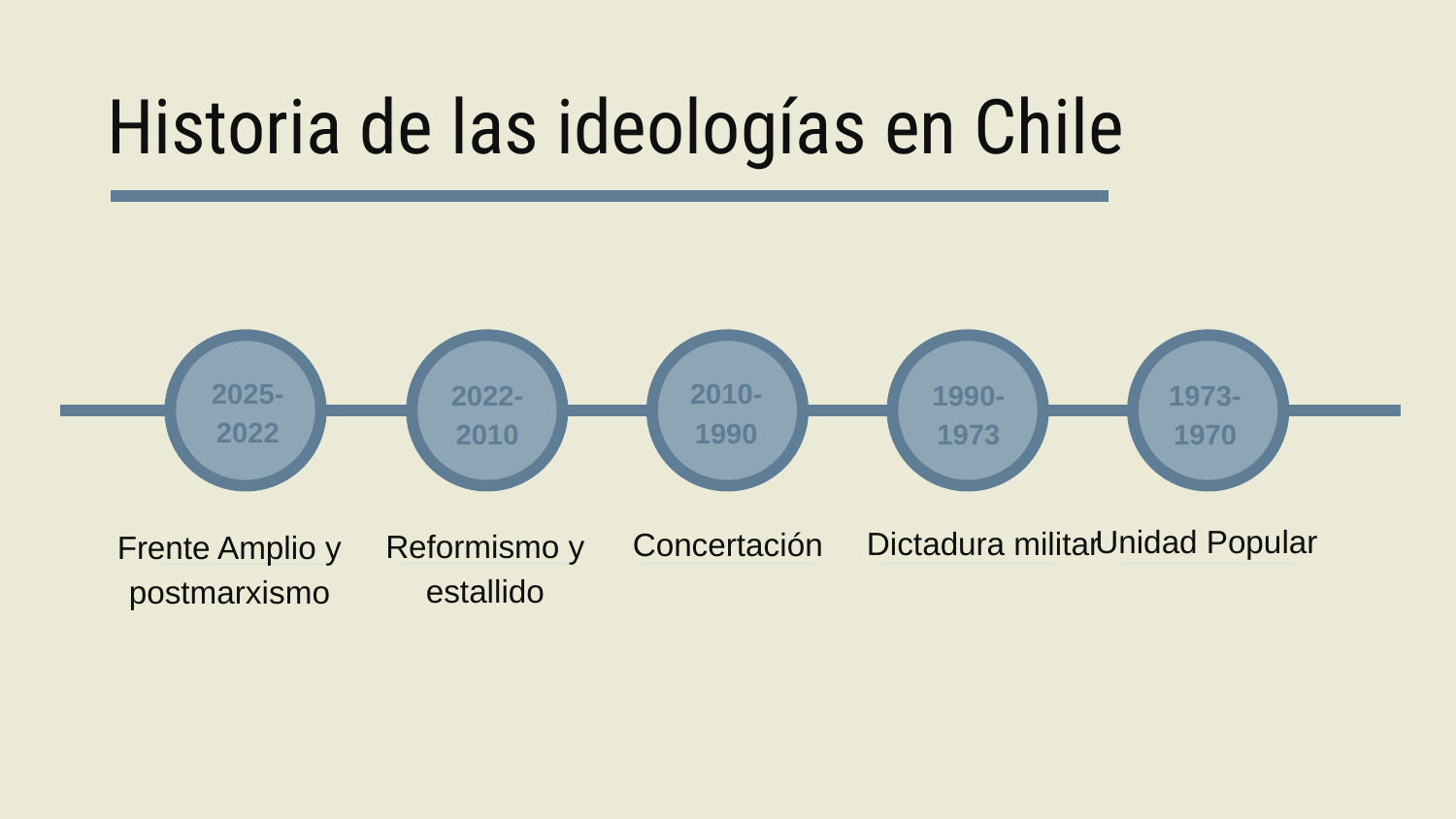

2
# Historia de las ideologías en Chile
2025-2022
2010-1990
2022-2010
1990-1973
1973-1970
Unidad Popular
Dictadura militar
Concertación
Reformismo y estallido
Frente Amplio y postmarxismo